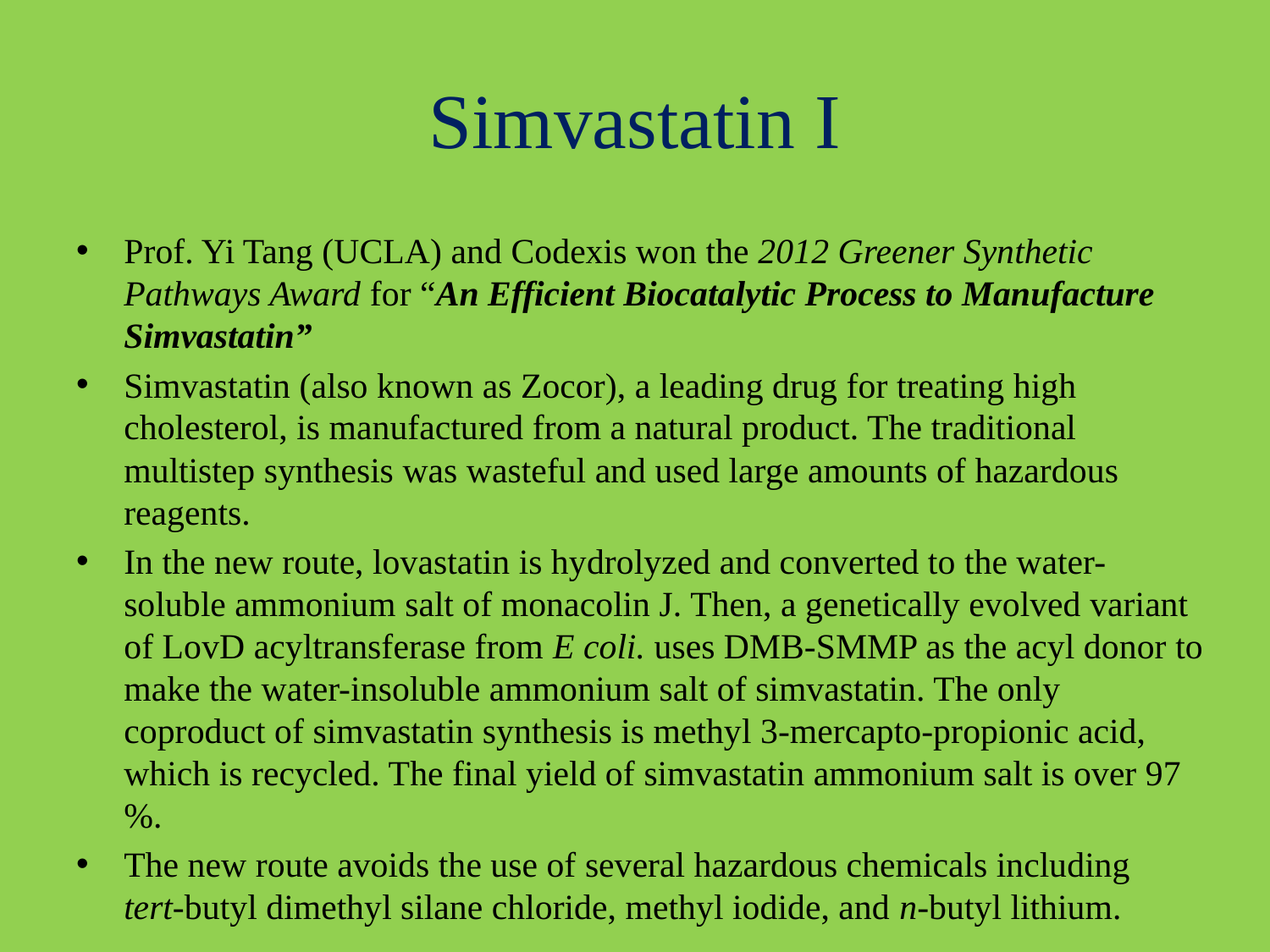

# Simvastatin I
Prof. Yi Tang (UCLA) and Codexis won the 2012 Greener Synthetic Pathways Award for “An Efficient Biocatalytic Process to Manufacture Simvastatin”
Simvastatin (also known as Zocor), a leading drug for treating high cholesterol, is manufactured from a natural product. The traditional multistep synthesis was wasteful and used large amounts of hazardous reagents.
In the new route, lovastatin is hydrolyzed and converted to the water-soluble ammonium salt of monacolin J. Then, a genetically evolved variant of LovD acyltransferase from E coli. uses DMB-SMMP as the acyl donor to make the water-insoluble ammonium salt of simvastatin. The only coproduct of simvastatin synthesis is methyl 3-mercapto-propionic acid, which is recycled. The final yield of simvastatin ammonium salt is over 97 %.
The new route avoids the use of several hazardous chemicals including
tert-butyl dimethyl silane chloride, methyl iodide, and n-butyl lithium.